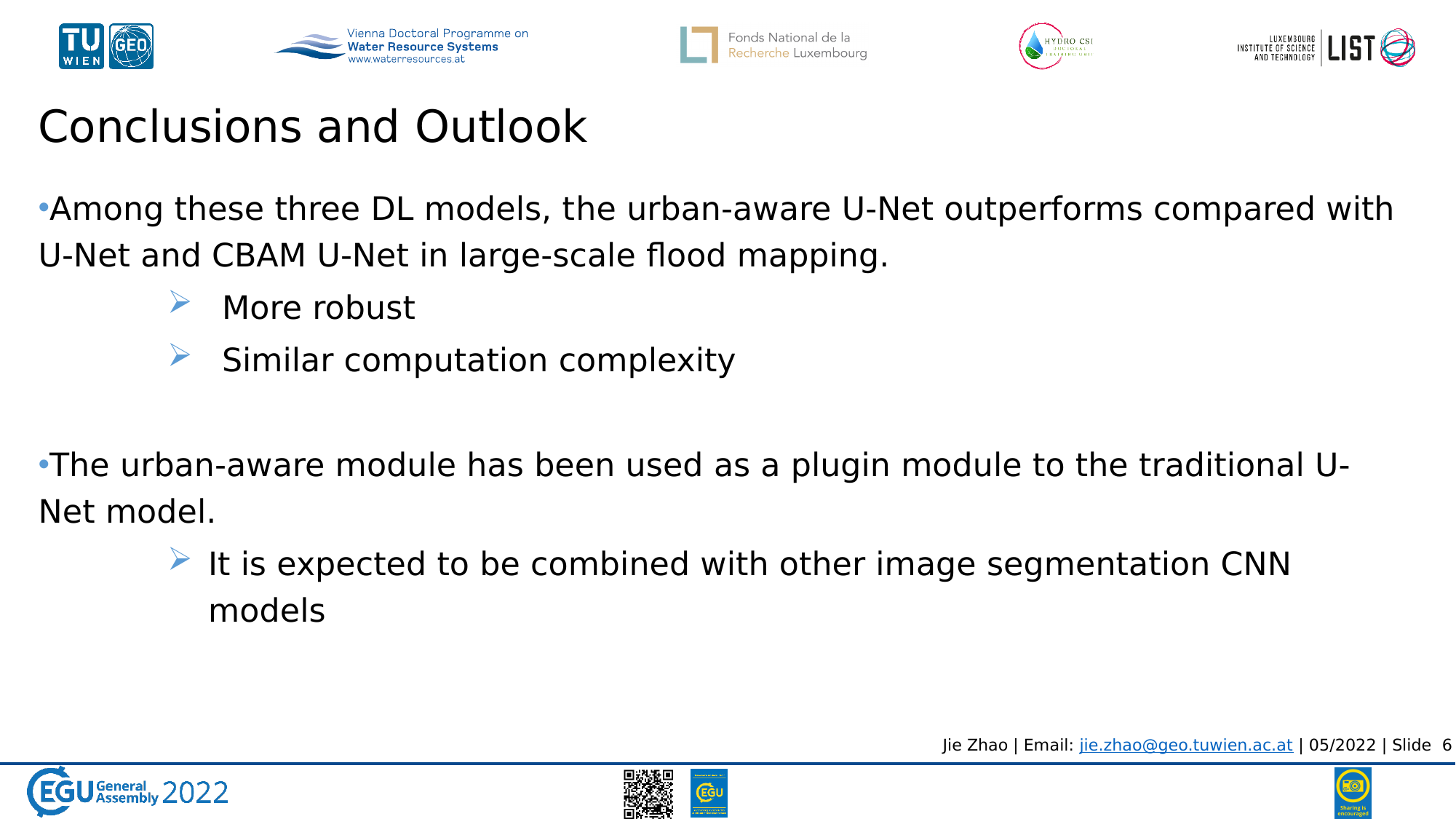

# Conclusions and Outlook
Among these three DL models, the urban-aware U-Net outperforms compared with U-Net and CBAM U-Net in large-scale flood mapping.
More robust
Similar computation complexity

The urban-aware module has been used as a plugin module to the traditional U-Net model.
It is expected to be combined with other image segmentation CNN models